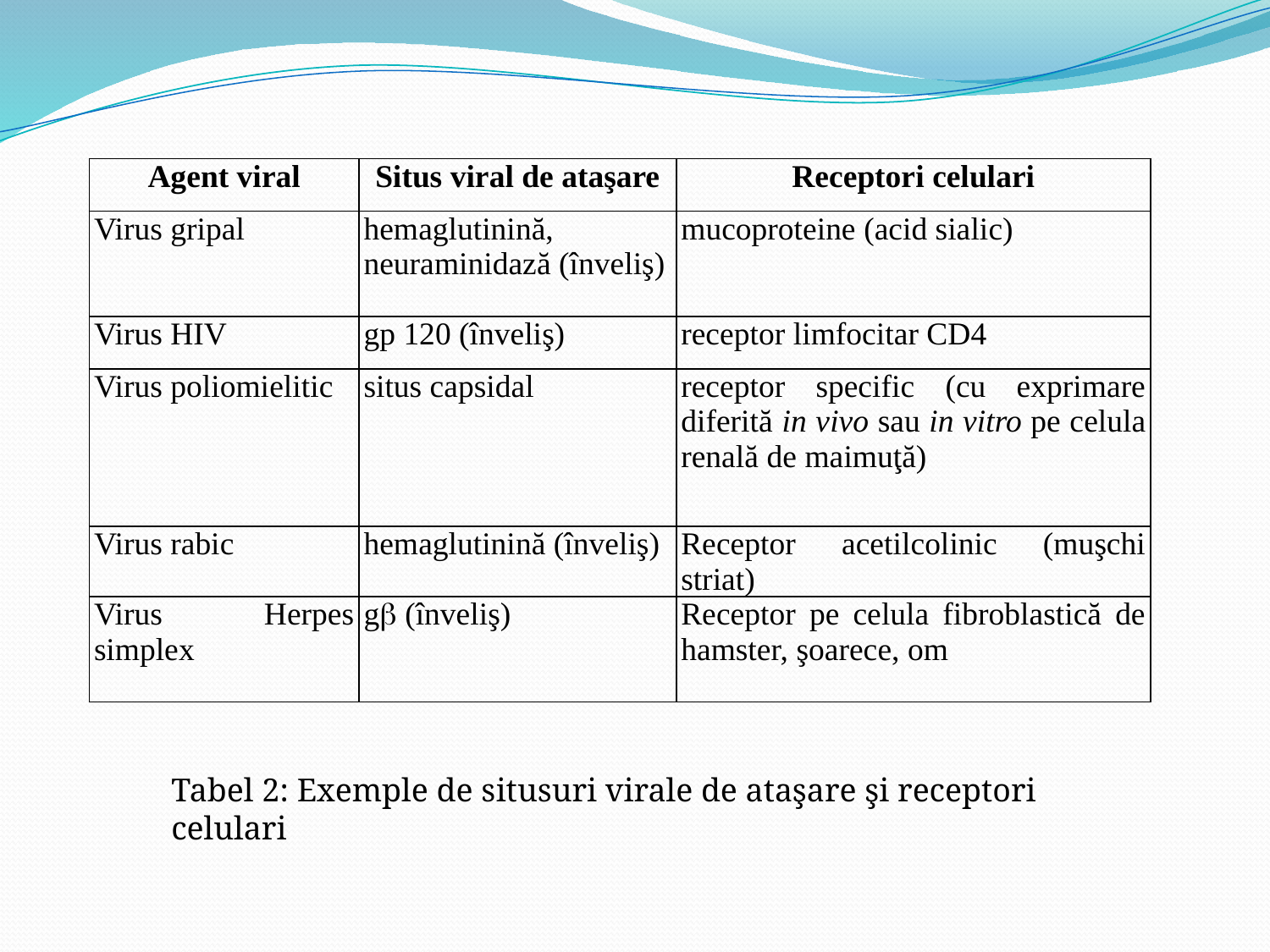

| Agent viral | Situs viral de ataşare | Receptori celulari |
| --- | --- | --- |
| Virus gripal | hemaglutinină, neuraminidază (înveliş) | mucoproteine (acid sialic) |
| Virus HIV | gp 120 (înveliş) | receptor limfocitar CD4 |
| Virus poliomielitic | situs capsidal | receptor specific (cu exprimare diferită in vivo sau in vitro pe celula renală de maimuţă) |
| Virus rabic | hemaglutinină (înveliş) | Receptor acetilcolinic (muşchi striat) |
| Virus Herpes simplex | gβ (înveliş) | Receptor pe celula fibroblastică de hamster, şoarece, om |
Tabel 2: Exemple de situsuri virale de ataşare şi receptori celulari